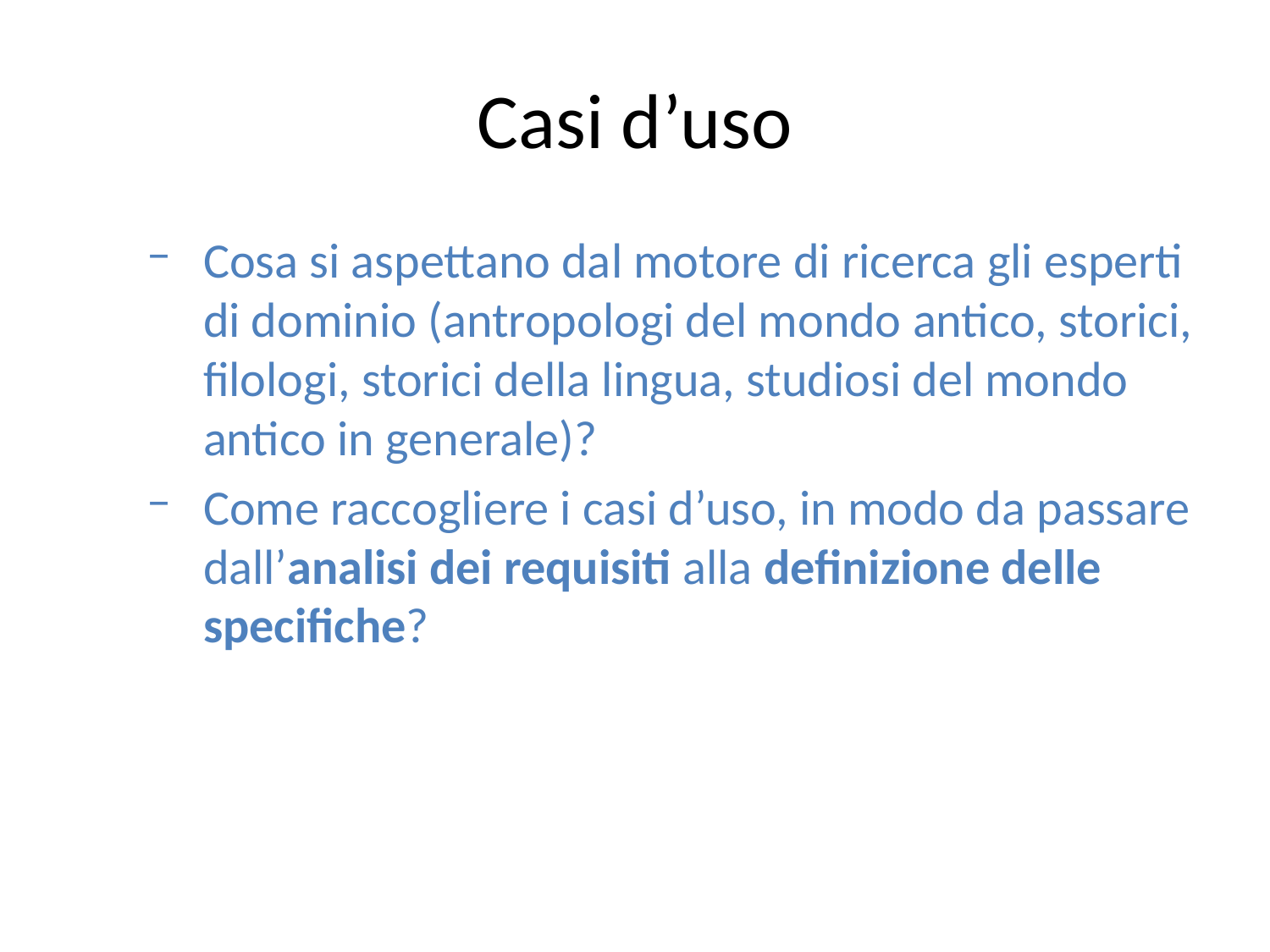

Casi d’uso
Cosa si aspettano dal motore di ricerca gli esperti di dominio (antropologi del mondo antico, storici, filologi, storici della lingua, studiosi del mondo antico in generale)?
Come raccogliere i casi d’uso, in modo da passare dall’analisi dei requisiti alla definizione delle specifiche?